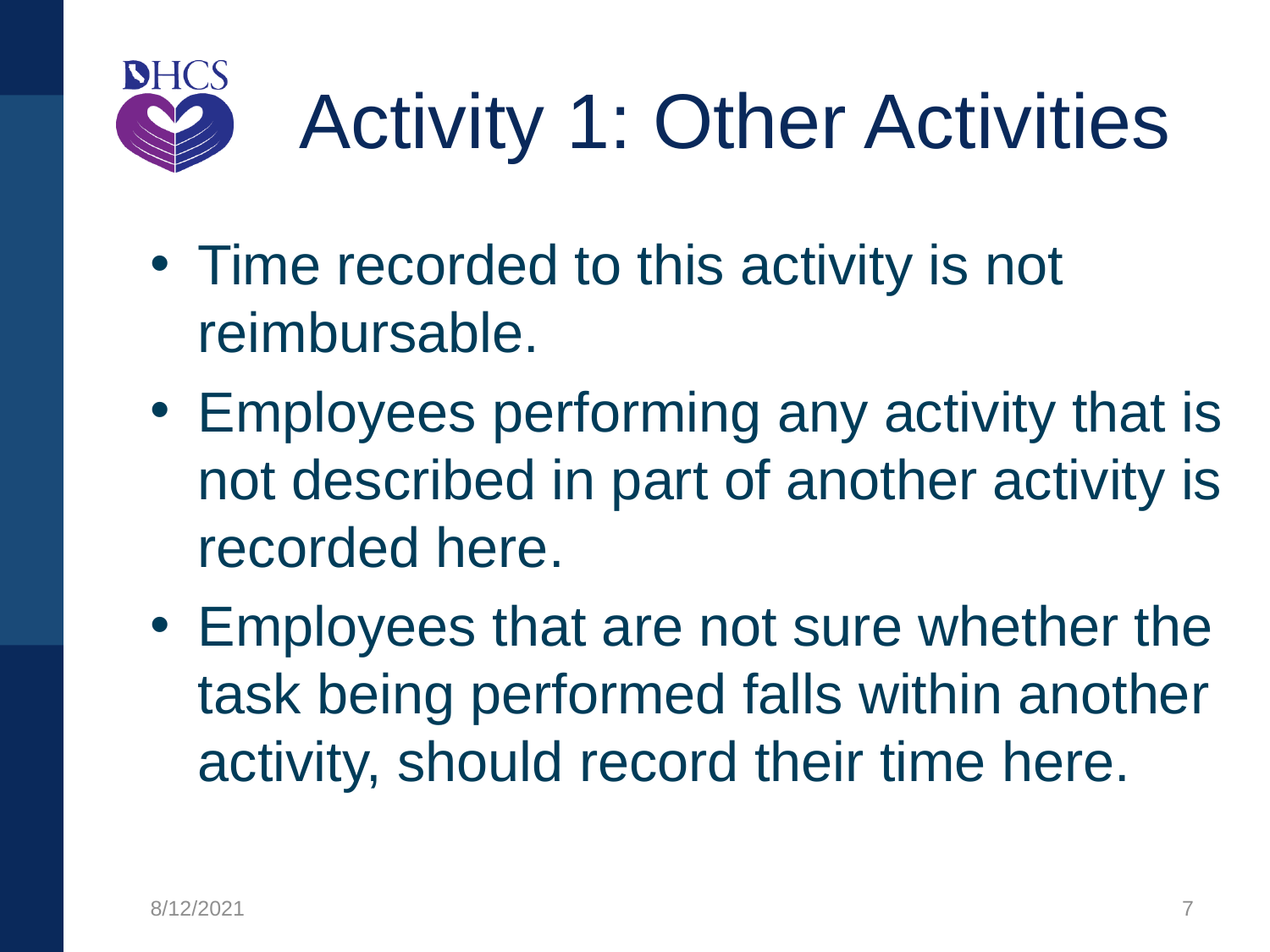

# Activity 1: Other Activities
Time recorded to this activity is not reimbursable.
Employees performing any activity that is not described in part of another activity is recorded here.
Employees that are not sure whether the task being performed falls within another activity, should record their time here.

8/12/2021
7